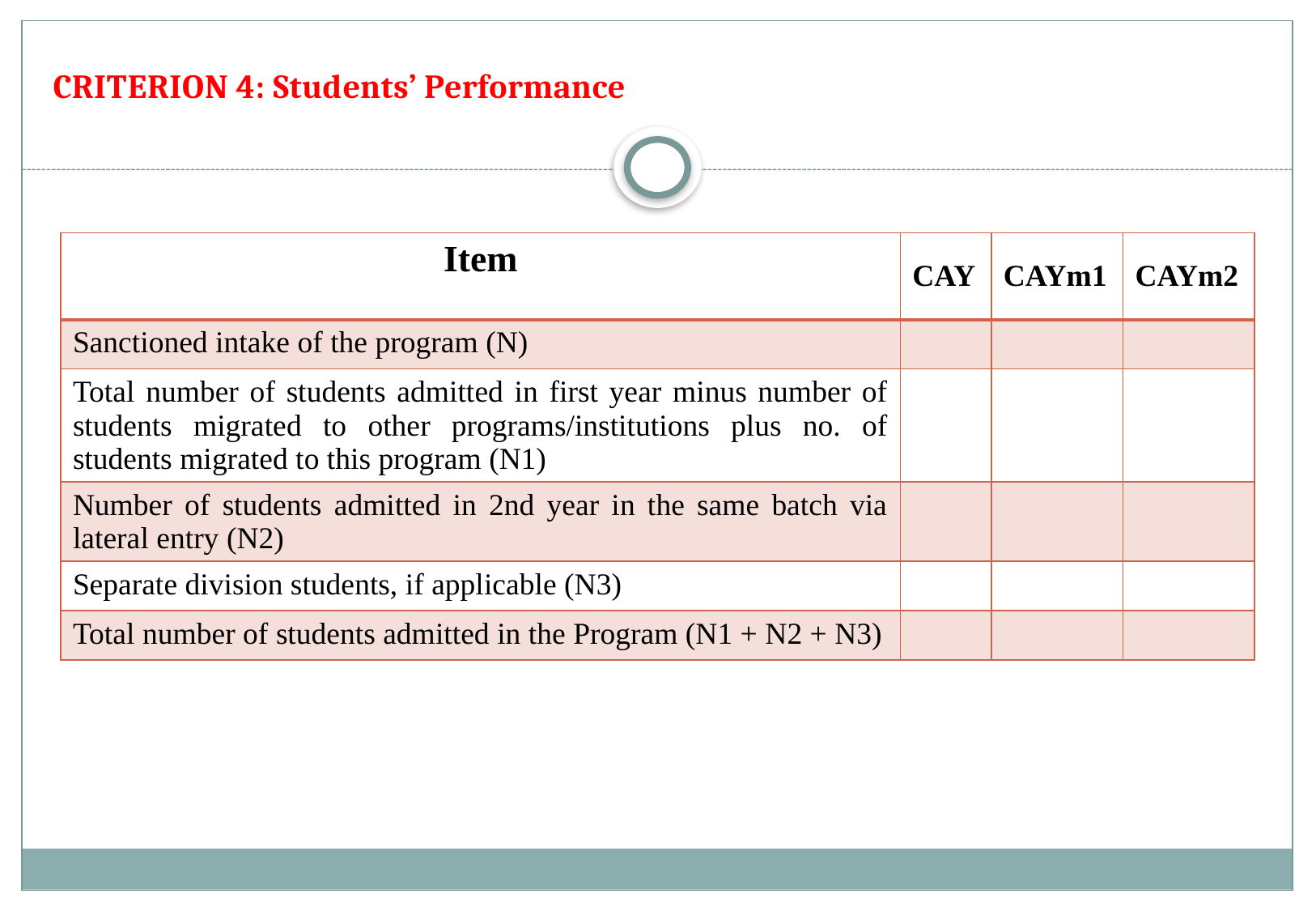

# CRITERION 4: Students’ Performance
| Item | CAY | CAYm1 | CAYm2 |
| --- | --- | --- | --- |
| Sanctioned intake of the program (N) |  |  |  |
| Total number of students admitted in first year minus number of students migrated to other programs/institutions plus no. of students migrated to this program (N1) |  |  |  |
| Number of students admitted in 2nd year in the same batch via lateral entry (N2) |  |  |  |
| Separate division students, if applicable (N3) |  |  |  |
| Total number of students admitted in the Program (N1 + N2 + N3) |  |  |  |